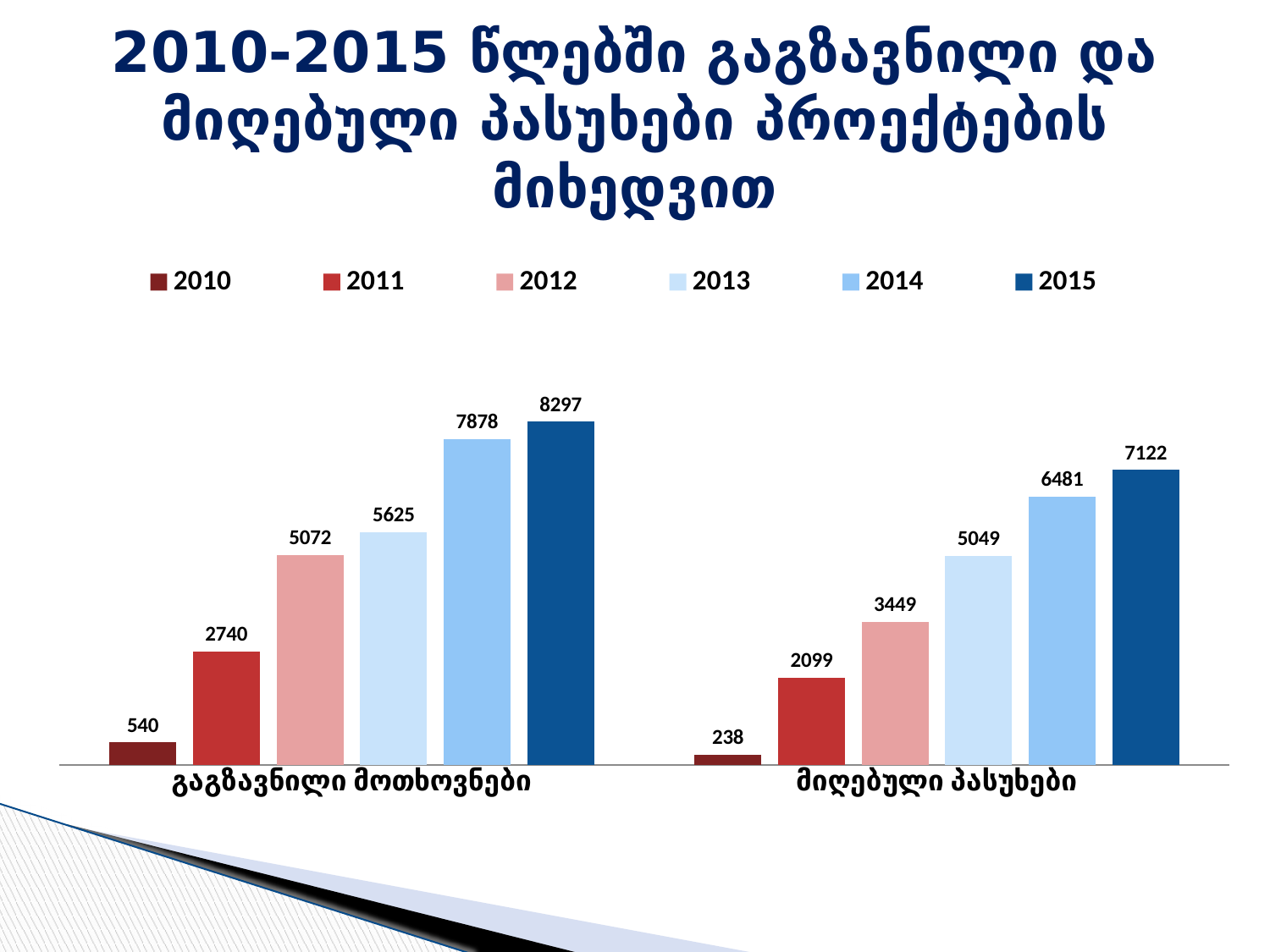

# 2010-2015 წლებში გაგზავნილი და მიღებული პასუხები პროექტების მიხედვით

### Chart

| Category | 2010 | 2011 | 2012 | 2013 | 2014 | 2015 |
|---|---|---|---|---|---|---|
| გაგზავნილი მოთხოვნები | 540.0 | 2740.0 | 5072.0 | 5625.0 | 7878.0 | 8297.0 |
| მიღებული პასუხები | 238.0 | 2099.0 | 3449.0 | 5049.0 | 6481.0 | 7122.0 |